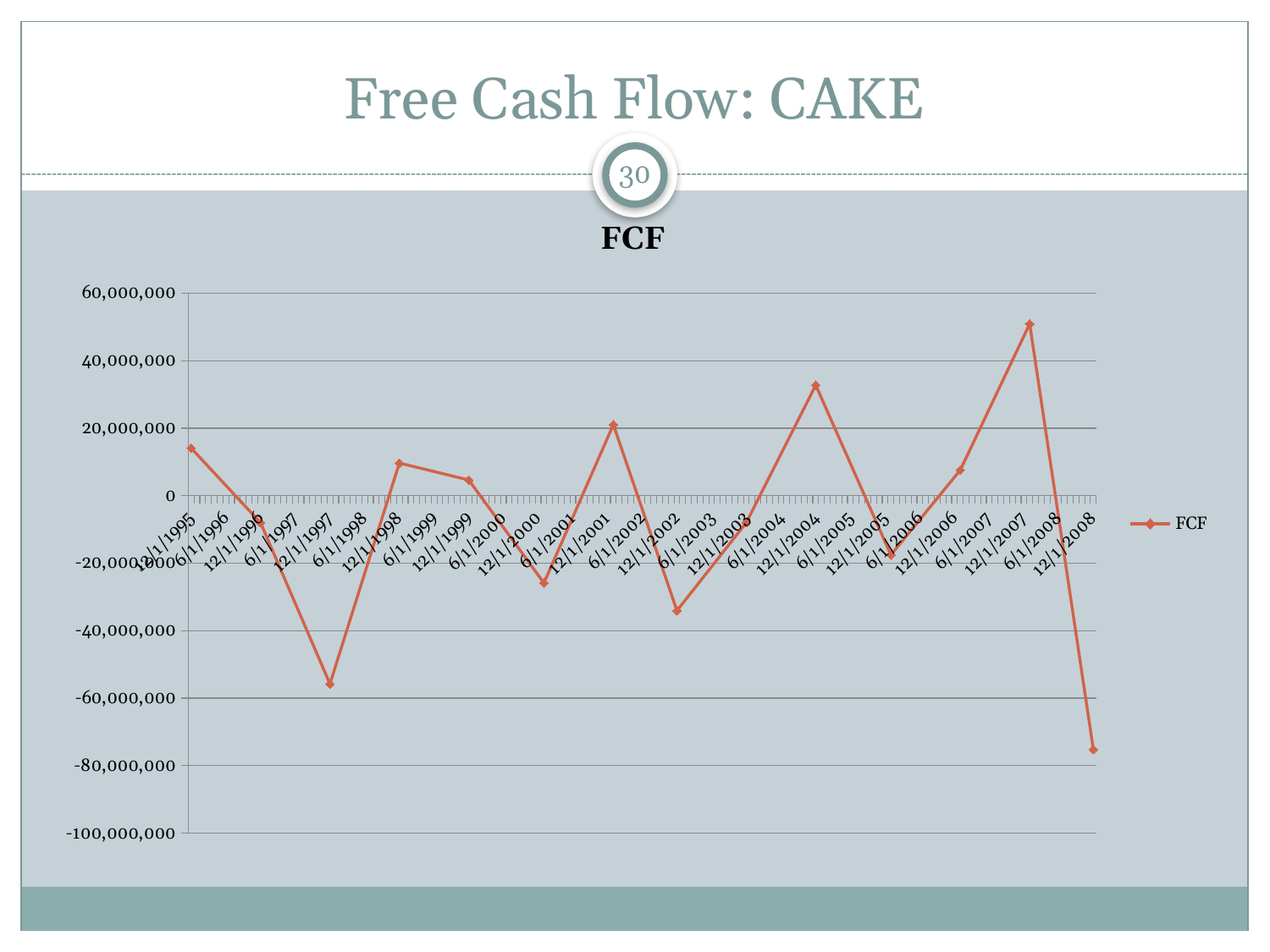

# Free Cash Flow: CAKE
30

### Chart:

| Category | FCF |
|---|---|
| 39812 | -75170980.0 |
| 39448 | 50904860.0 |
| 39084 | 7587420.0 |
| 38720 | -17572160.0 |
| 38349 | 32742220.0 |
| 37985 | -7954840.0 |
| 37621 | -34073660.0 |
| 37257 | 21039180.0 |
| 36893 | -25881060.0 |
| 36522 | 4651440.0 |
| 36158 | 9669680.0 |
| 35794 | -55778980.0 |
| 35428 | -8003604.760000001 |
| 35064 | 14090026.36 |